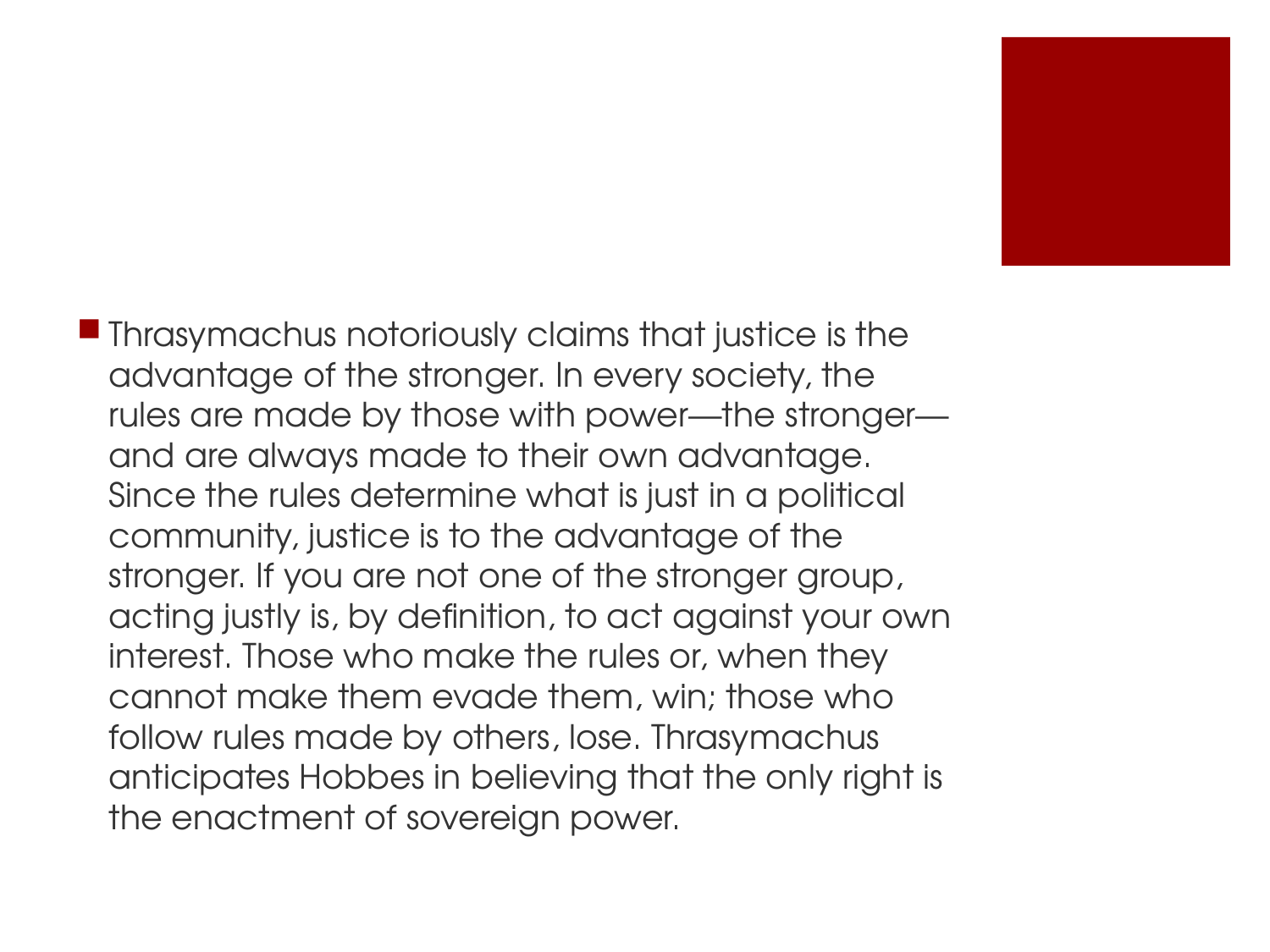

#
Thrasymachus notoriously claims that justice is the advantage of the stronger. In every society, the rules are made by those with power—the stronger—and are always made to their own advantage. Since the rules determine what is just in a political community, justice is to the advantage of the stronger. If you are not one of the stronger group, acting justly is, by definition, to act against your own interest. Those who make the rules or, when they cannot make them evade them, win; those who follow rules made by others, lose. Thrasymachus anticipates Hobbes in believing that the only right is the enactment of sovereign power.